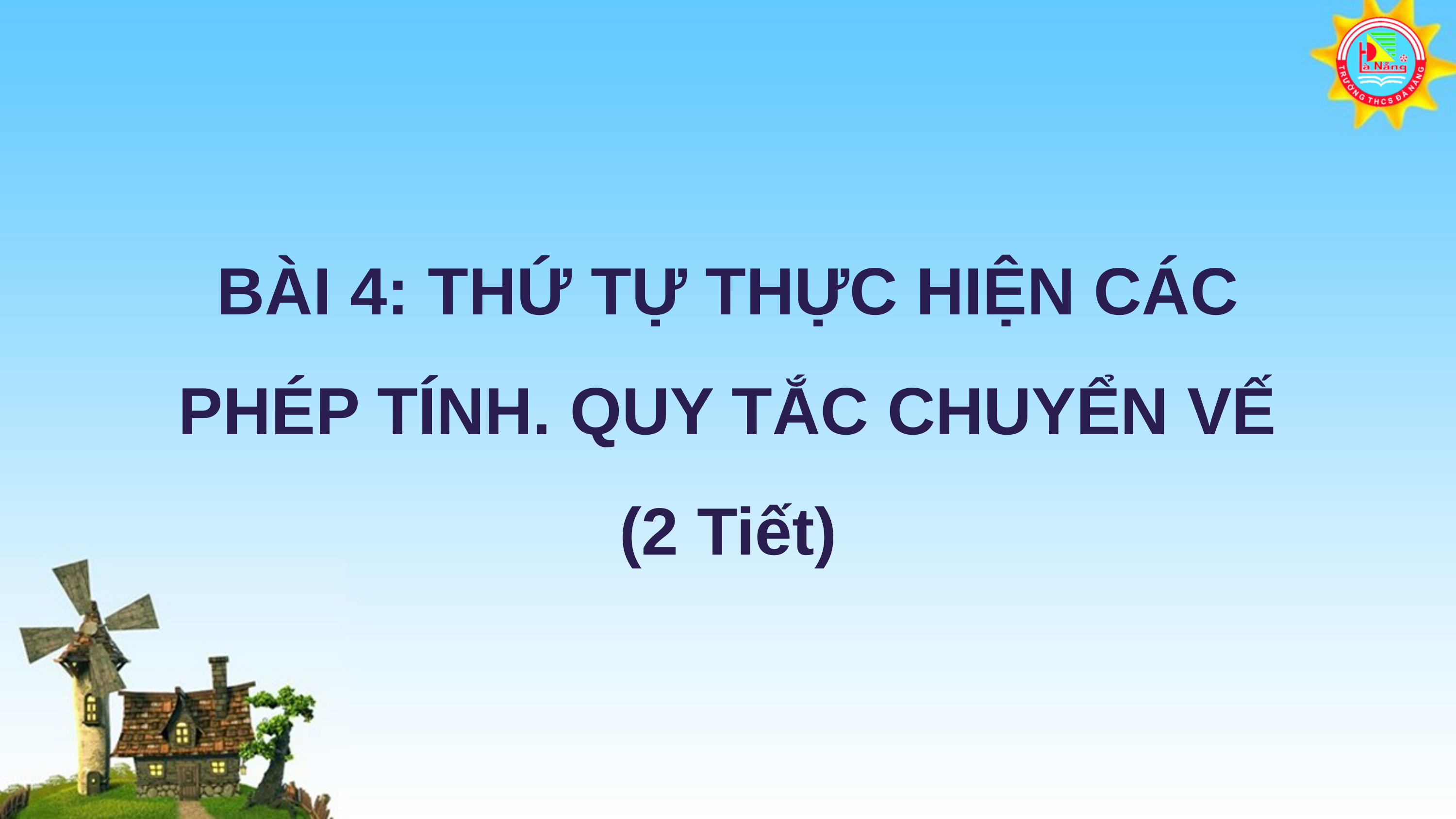

BÀI 4: THỨ TỰ THỰC HIỆN CÁC PHÉP TÍNH. QUY TẮC CHUYỂN VẾ
(2 Tiết)